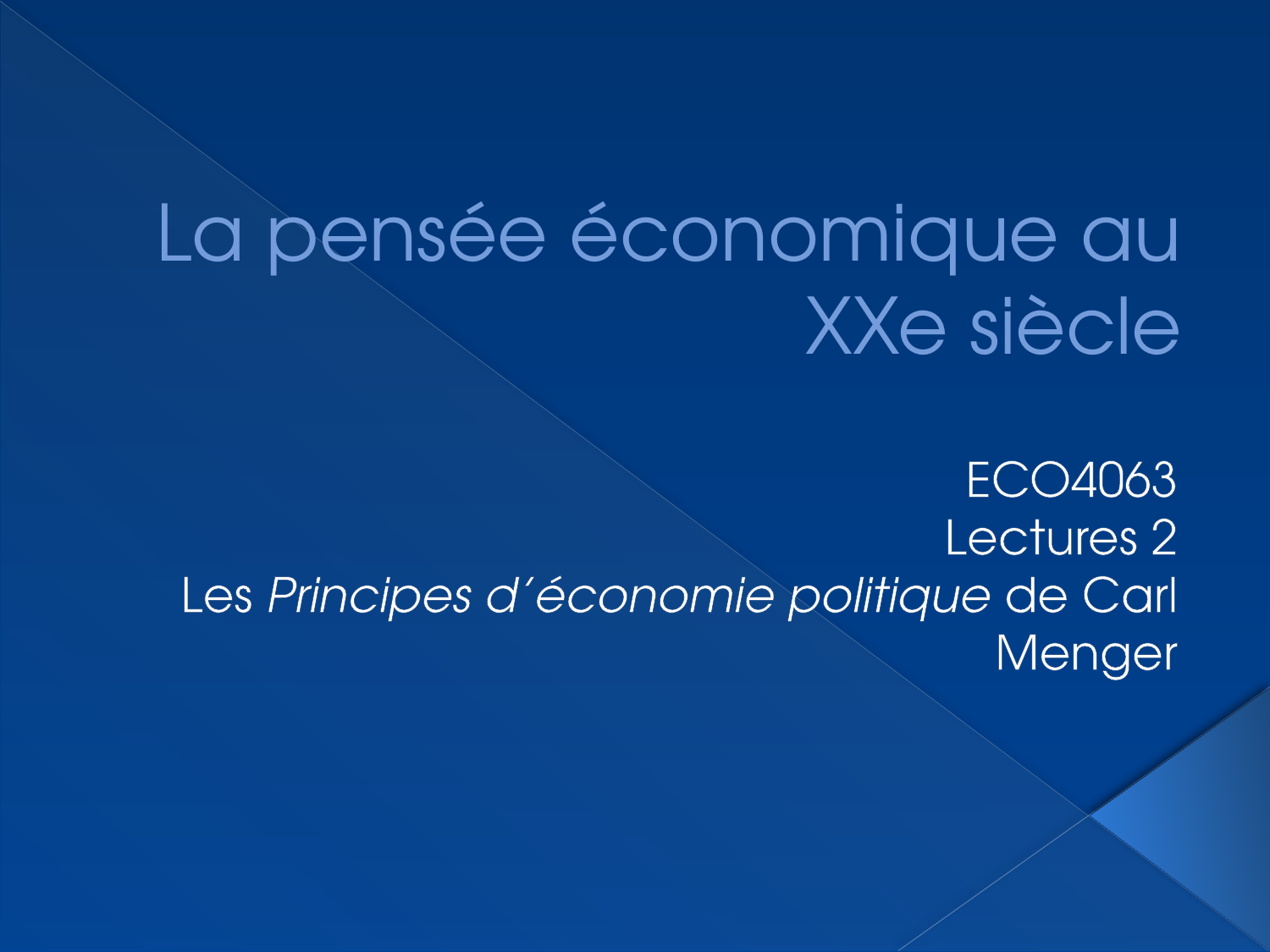

# La pensée économique au XXe siècle
ECO4063
Lectures 2
Les Principes d’économie politique de Carl Menger